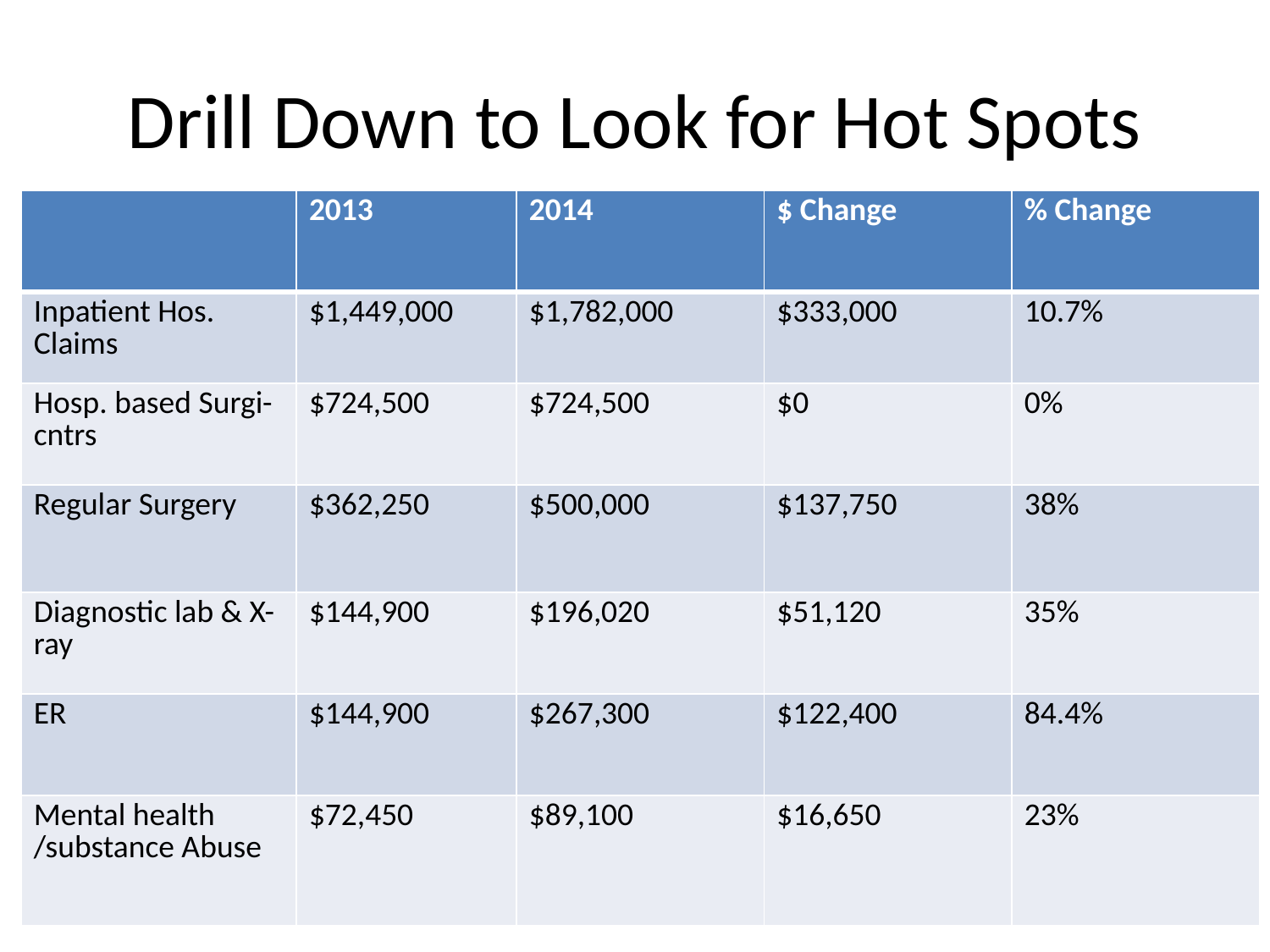

# Drill Down to Look for Hot Spots
|  | 2013 | 2014 | $ Change | % Change |
| --- | --- | --- | --- | --- |
| Inpatient Hos. Claims | $1,449,000 | $1,782,000 | $333,000 | 10.7% |
| Hosp. based Surgi-cntrs | $724,500 | $724,500 | $0 | 0% |
| Regular Surgery | $362,250 | $500,000 | $137,750 | 38% |
| Diagnostic lab & X-ray | $144,900 | $196,020 | $51,120 | 35% |
| ER | $144,900 | $267,300 | $122,400 | 84.4% |
| Mental health /substance Abuse | $72,450 | $89,100 | $16,650 | 23% |